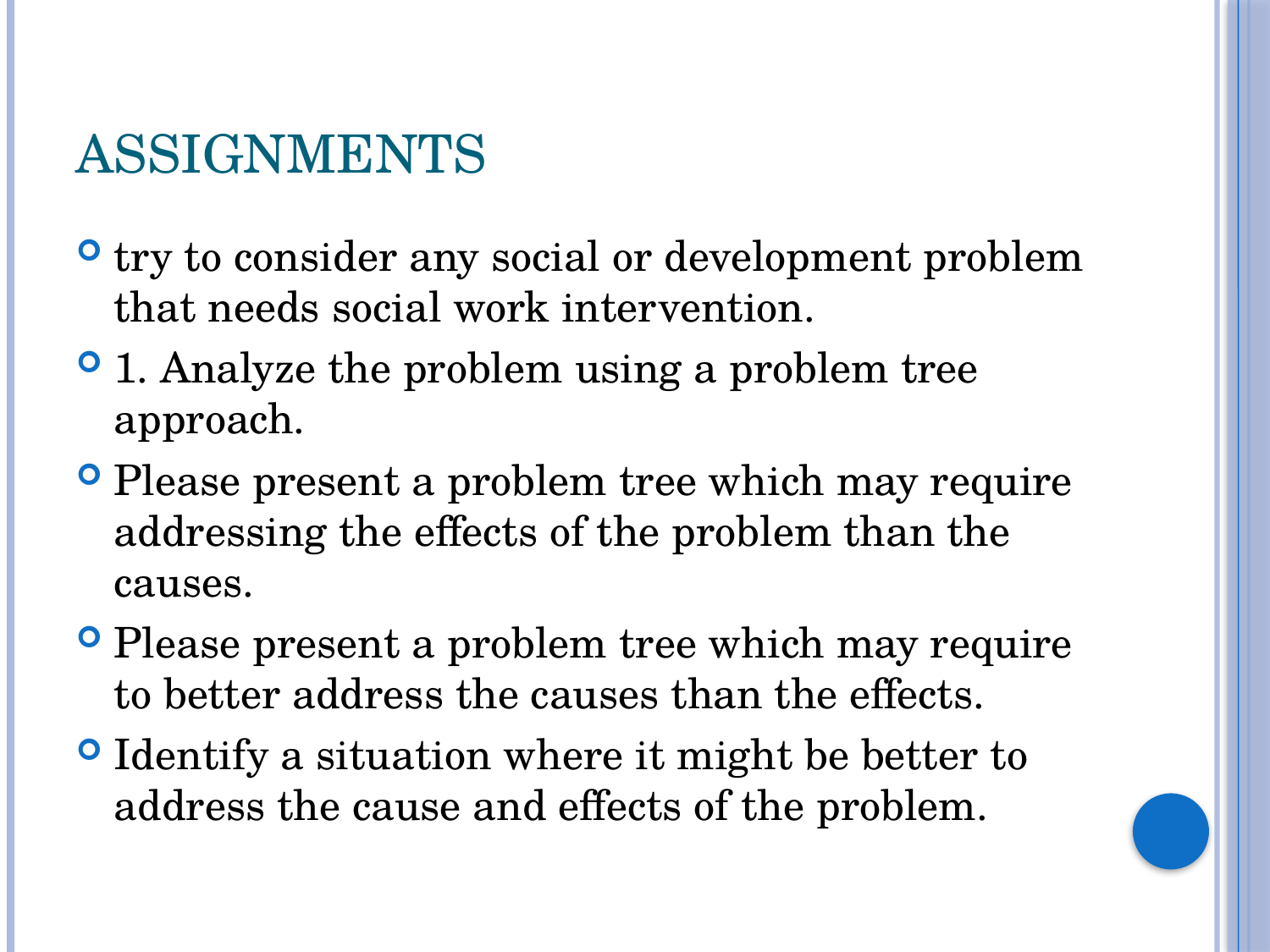

# Assignments
try to consider any social or development problem that needs social work intervention.
1. Analyze the problem using a problem tree approach.
Please present a problem tree which may require addressing the effects of the problem than the causes.
Please present a problem tree which may require to better address the causes than the effects.
Identify a situation where it might be better to address the cause and effects of the problem.